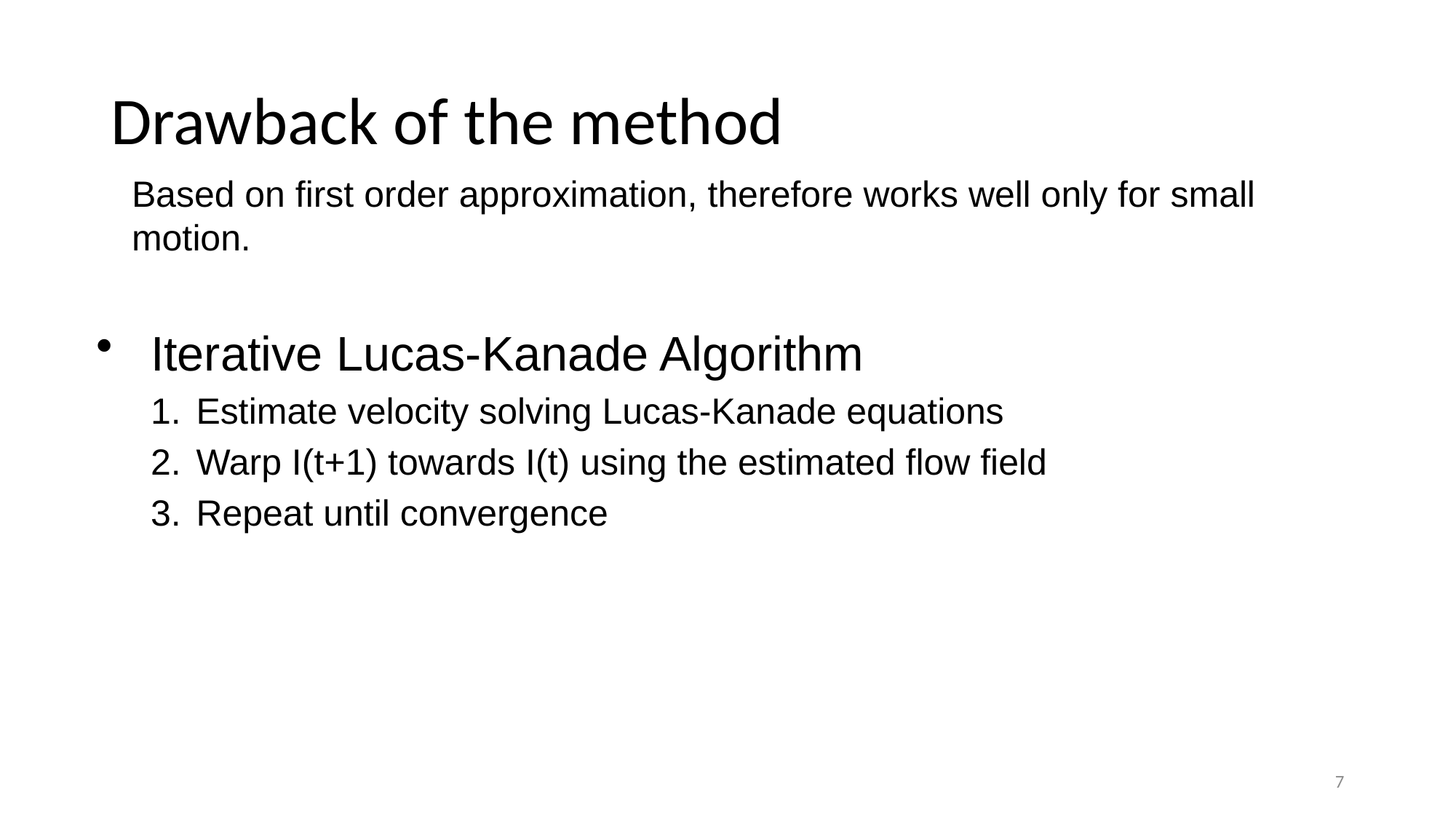

# Drawback of the method
Based on first order approximation, therefore works well only for small motion.
Iterative Lucas-Kanade Algorithm
Estimate velocity solving Lucas-Kanade equations
Warp I(t+1) towards I(t) using the estimated flow field
Repeat until convergence
7